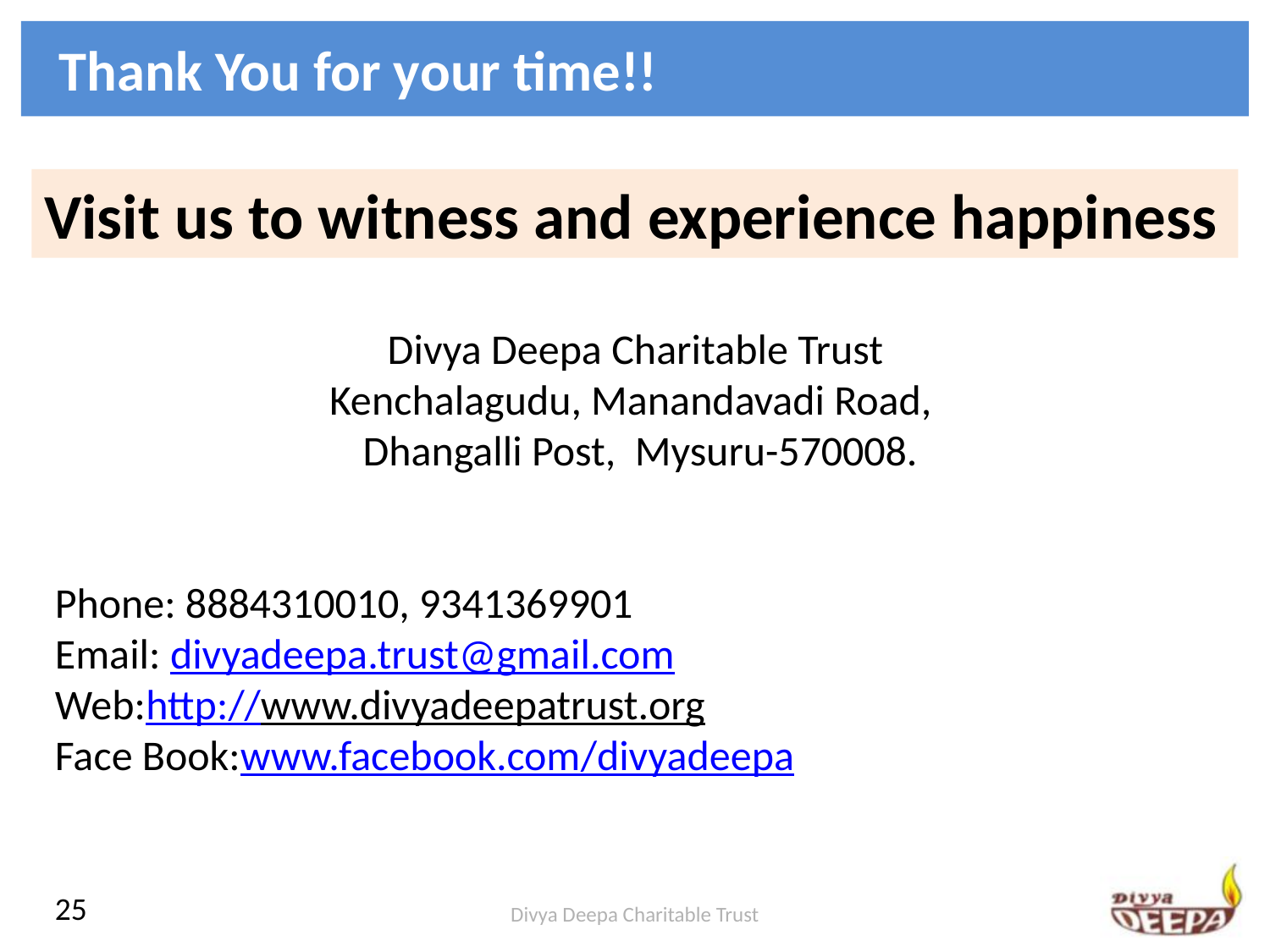

# Thank You for your time!!
Visit us to witness and experience happiness
Divya Deepa Charitable Trust
Kenchalagudu, Manandavadi Road,
Dhangalli Post,  Mysuru-570008.

Phone: 8884310010, 9341369901
Email: divyadeepa.trust@gmail.com
Web:http://www.divyadeepatrust.org
Face Book:www.facebook.com/divyadeepa
25
Divya Deepa Charitable Trust